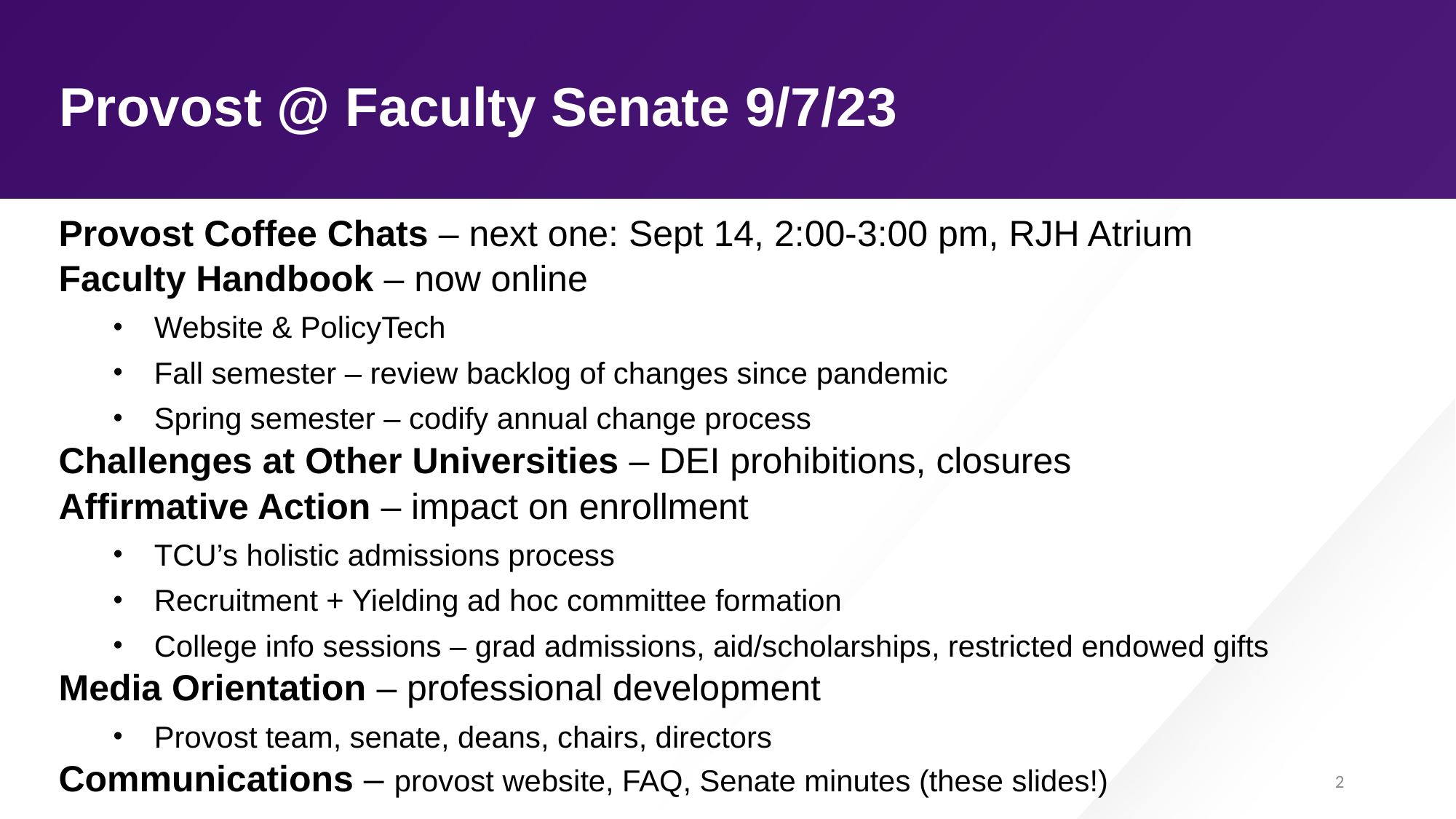

Provost @ Faculty Senate 9/7/23
Provost Coffee Chats – next one: Sept 14, 2:00-3:00 pm, RJH Atrium
Faculty Handbook – now online
Website & PolicyTech
Fall semester – review backlog of changes since pandemic
Spring semester – codify annual change process
Challenges at Other Universities – DEI prohibitions, closures
Affirmative Action – impact on enrollment
TCU’s holistic admissions process
Recruitment + Yielding ad hoc committee formation
College info sessions – grad admissions, aid/scholarships, restricted endowed gifts
Media Orientation – professional development
Provost team, senate, deans, chairs, directors
Communications – provost website, FAQ, Senate minutes (these slides!)

2